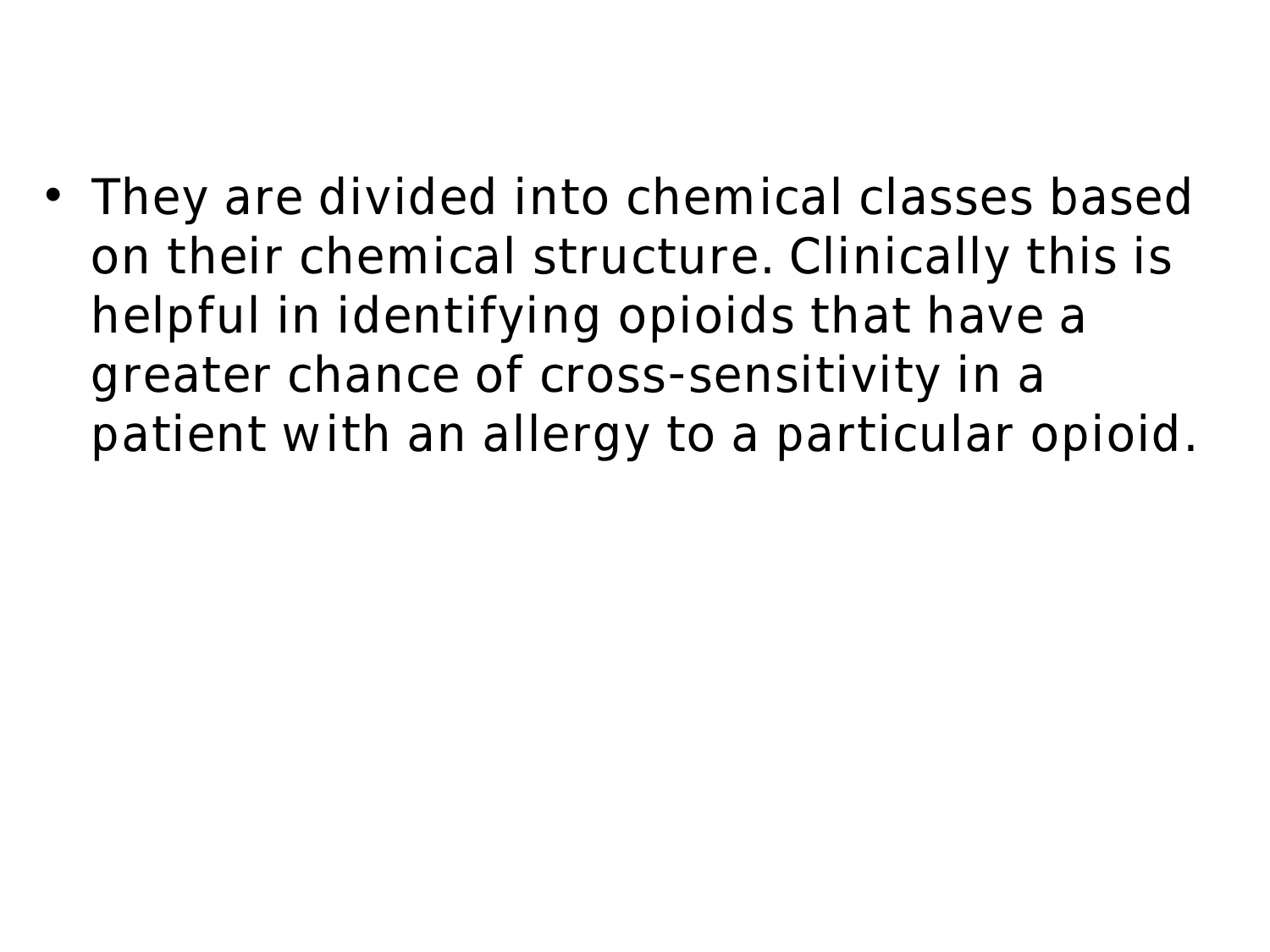

They are divided into chemical classes based on their chemical structure. Clinically this is helpful in identifying opioids that have a greater chance of cross-sensitivity in a patient with an allergy to a particular opioid.